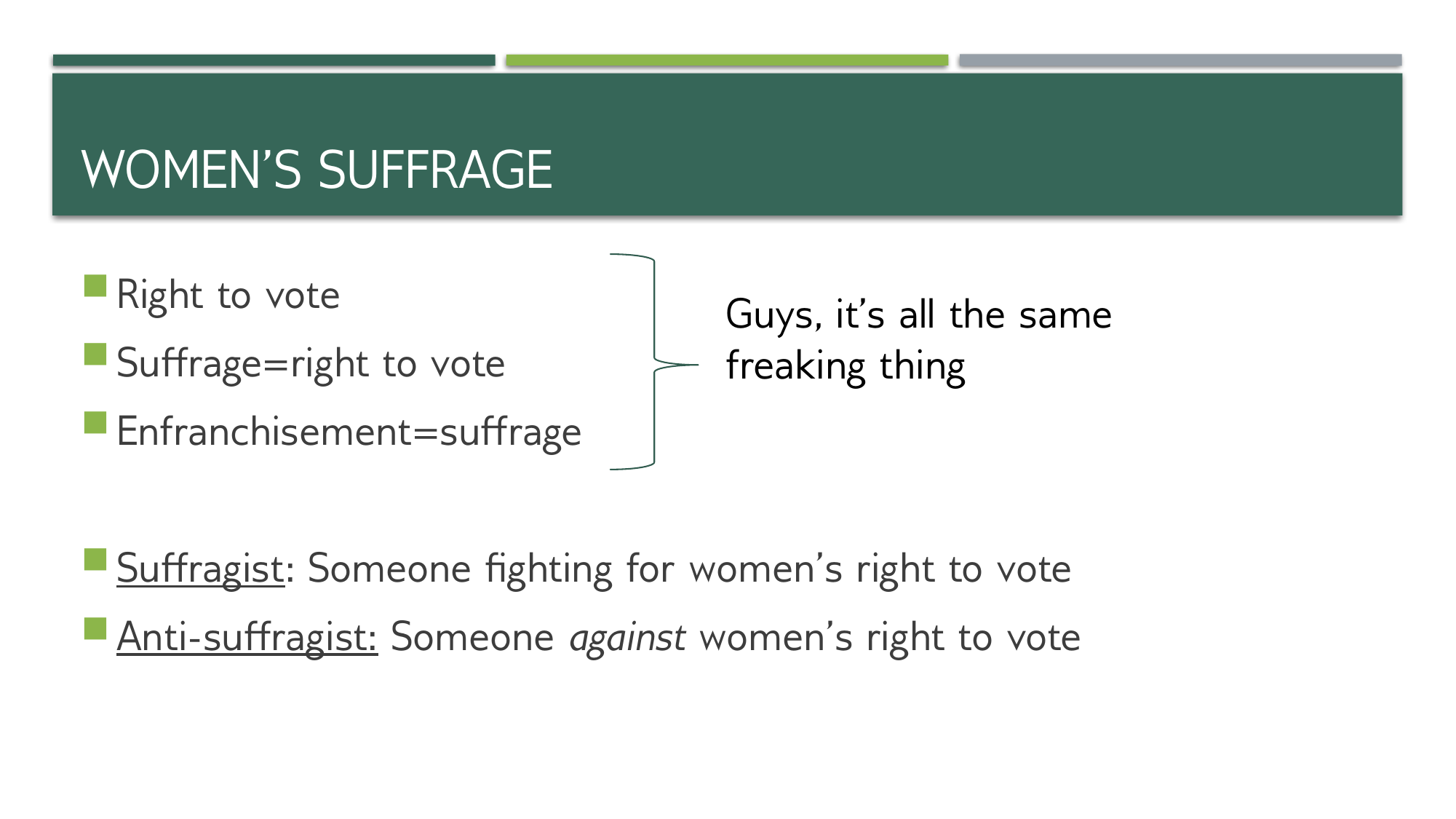

# Women’s Suffrage

Right to vote
Suffrage=right to vote
Enfranchisement=suffrage

Suffragist: Someone fighting for women’s right to vote
Anti-suffragist: Someone against women’s right to vote
Guys, it’s all the same freaking thing